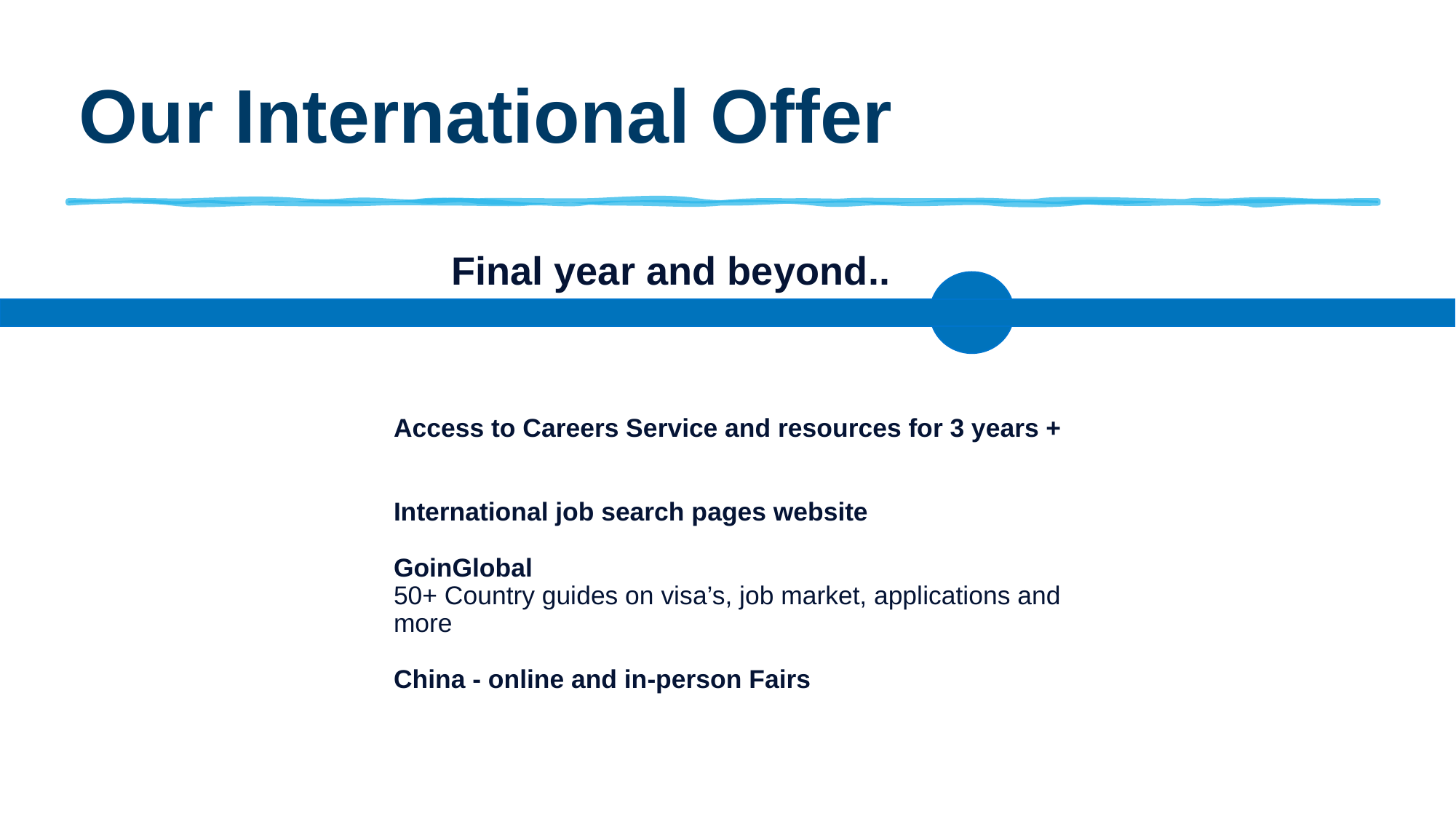

# Our International Offer

Final year and beyond..

Access to Careers Service and resources for 3 years +

International job search pages website

GoinGlobal
50+ Country guides on visa’s, job market, applications and more

China - online and in-person Fairs